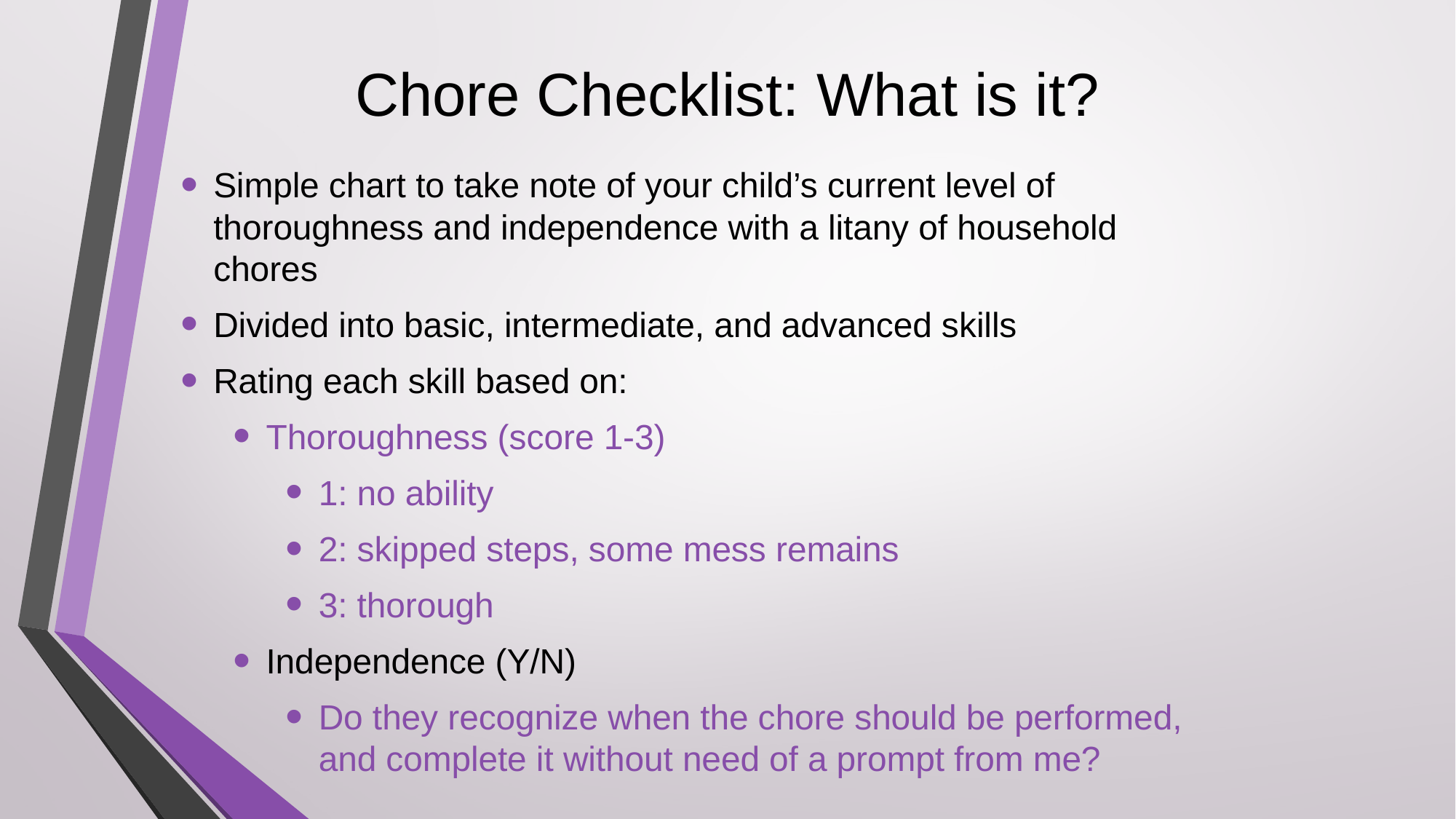

# Chore Checklist: What is it?

Simple chart to take note of your child’s current level of thoroughness and independence with a litany of household chores
Divided into basic, intermediate, and advanced skills
Rating each skill based on:
Thoroughness (score 1-3)
1: no ability
2: skipped steps, some mess remains
3: thorough
Independence (Y/N)
Do they recognize when the chore should be performed, and complete it without need of a prompt from me?